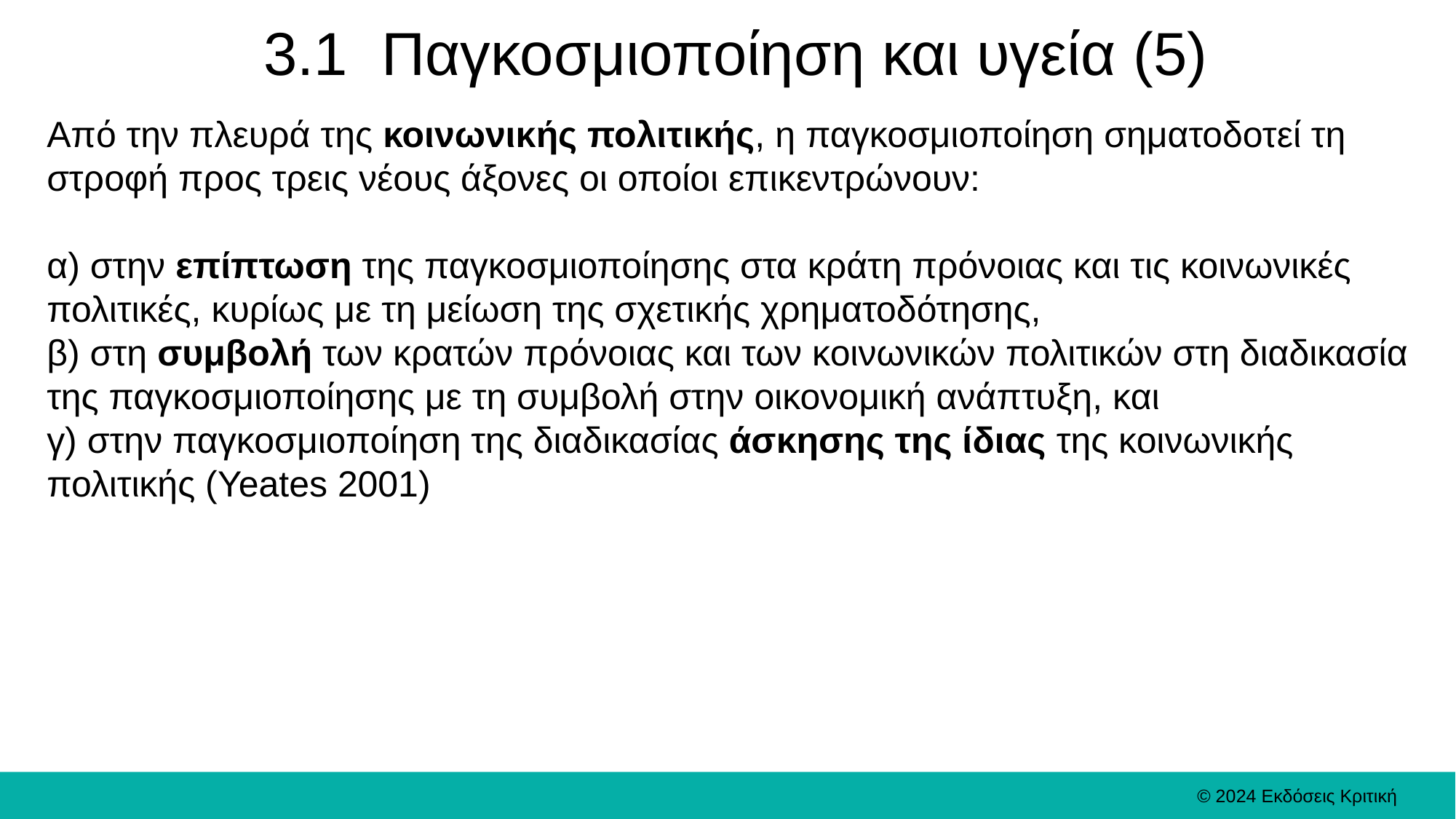

# 3.1  Παγκοσμιοποίηση και υγεία (5)
Από την πλευρά της κοινωνικής πολιτικής, η παγκοσμιοποίηση σηματοδοτεί τη στροφή προς τρεις νέους άξονες οι οποίοι επικεντρώνουν:

α) στην επίπτωση της παγκοσμιοποίησης στα κράτη πρόνοιας και τις κοινωνικές πολιτικές, κυρίως με τη μείωση της σχετικής χρηματοδότησης,
β) στη συμβολή των κρατών πρόνοιας και των κοινωνικών πολιτικών στη διαδικασία της παγκοσμιοποίησης με τη συμβολή στην οικονομική ανάπτυξη, και
γ) στην παγκοσμιοποίηση της διαδικασίας άσκησης της ίδιας της κοινωνικής πολιτικής (Yeates 2001)

© 2024 Εκδόσεις Κριτική